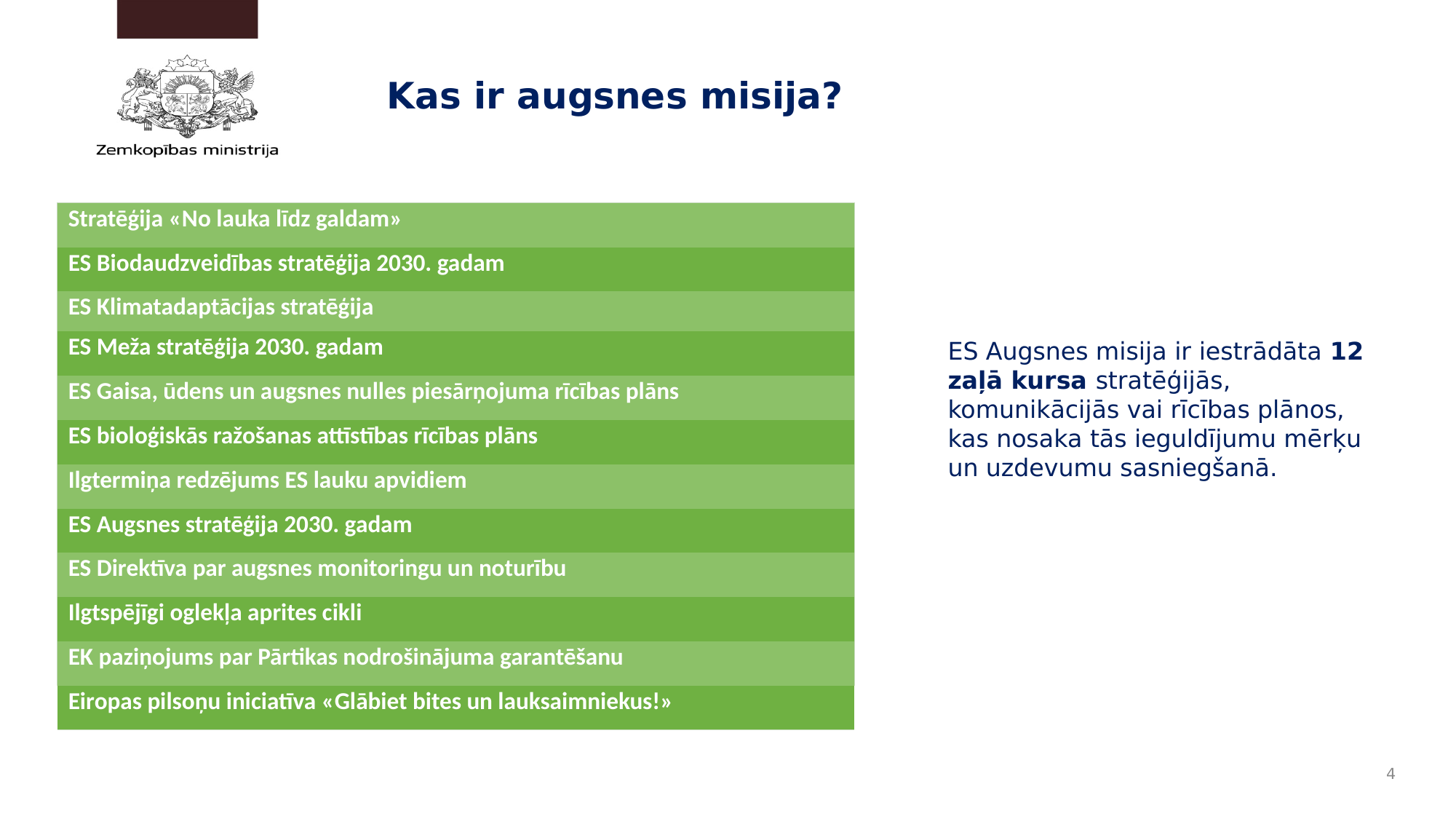

Kas ir augsnes misija?
| Stratēģija «No lauka līdz galdam» |
| --- |
| ES Biodaudzveidības stratēģija 2030. gadam |
| ES Klimatadaptācijas stratēģija |
| ES Meža stratēģija 2030. gadam |
| ES Gaisa, ūdens un augsnes nulles piesārņojuma rīcības plāns |
| ES bioloģiskās ražošanas attīstības rīcības plāns |
| Ilgtermiņa redzējums ES lauku apvidiem |
| ES Augsnes stratēģija 2030. gadam |
| ES Direktīva par augsnes monitoringu un noturību |
| Ilgtspējīgi oglekļa aprites cikli |
| EK paziņojums par Pārtikas nodrošinājuma garantēšanu |
| Eiropas pilsoņu iniciatīva «Glābiet bites un lauksaimniekus!» |
ES Augsnes misija ir iestrādāta 12 zaļā kursa stratēģijās, komunikācijās vai rīcības plānos, kas nosaka tās ieguldījumu mērķu un uzdevumu sasniegšanā.

4